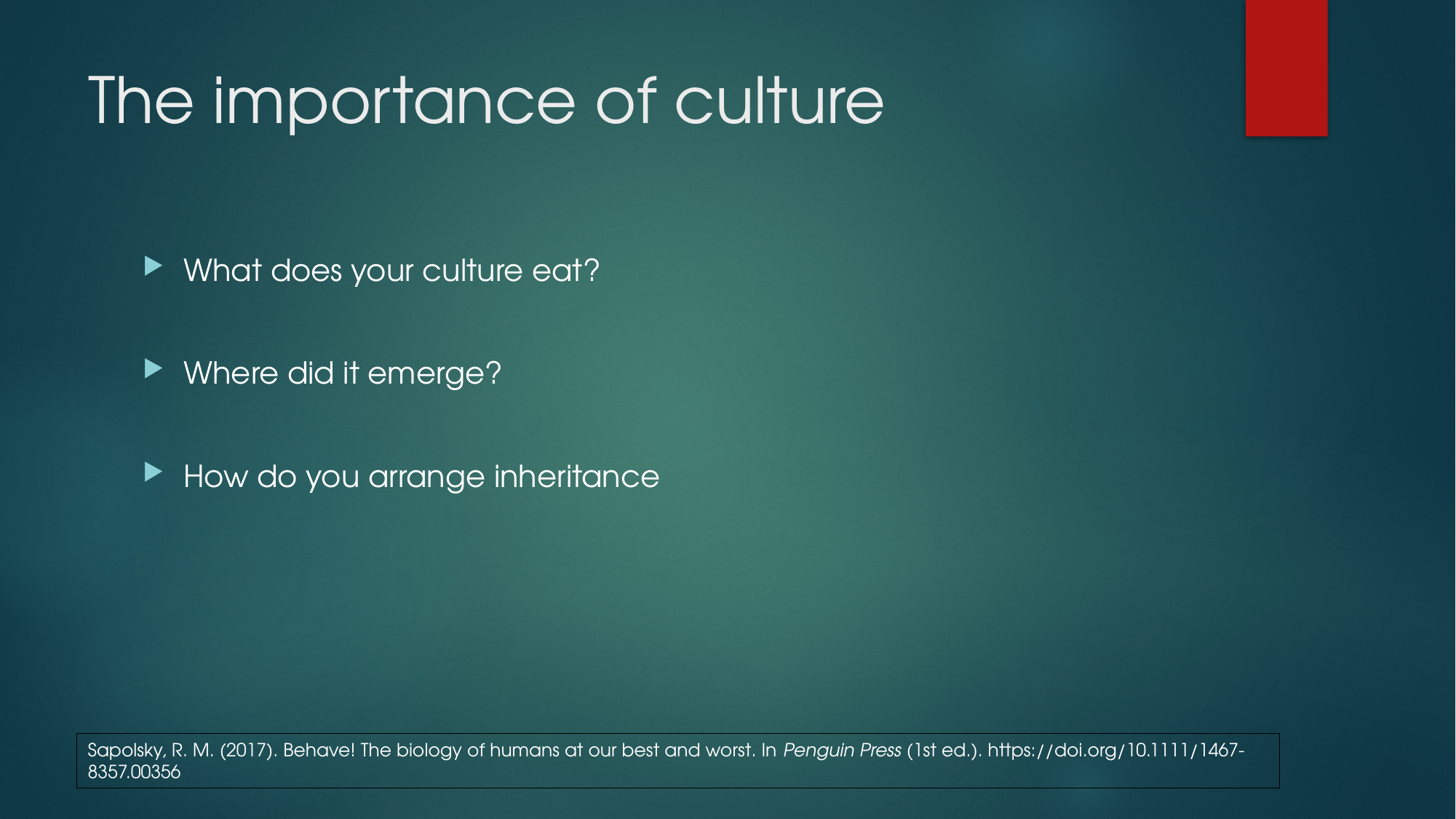

# The importance of culture
What does your culture eat?

Where did it emerge?

How do you arrange inheritance

Sapolsky, R. M. (2017). Behave! The biology of humans at our best and worst. In Penguin Press (1st ed.). https://doi.org/10.1111/1467-8357.00356